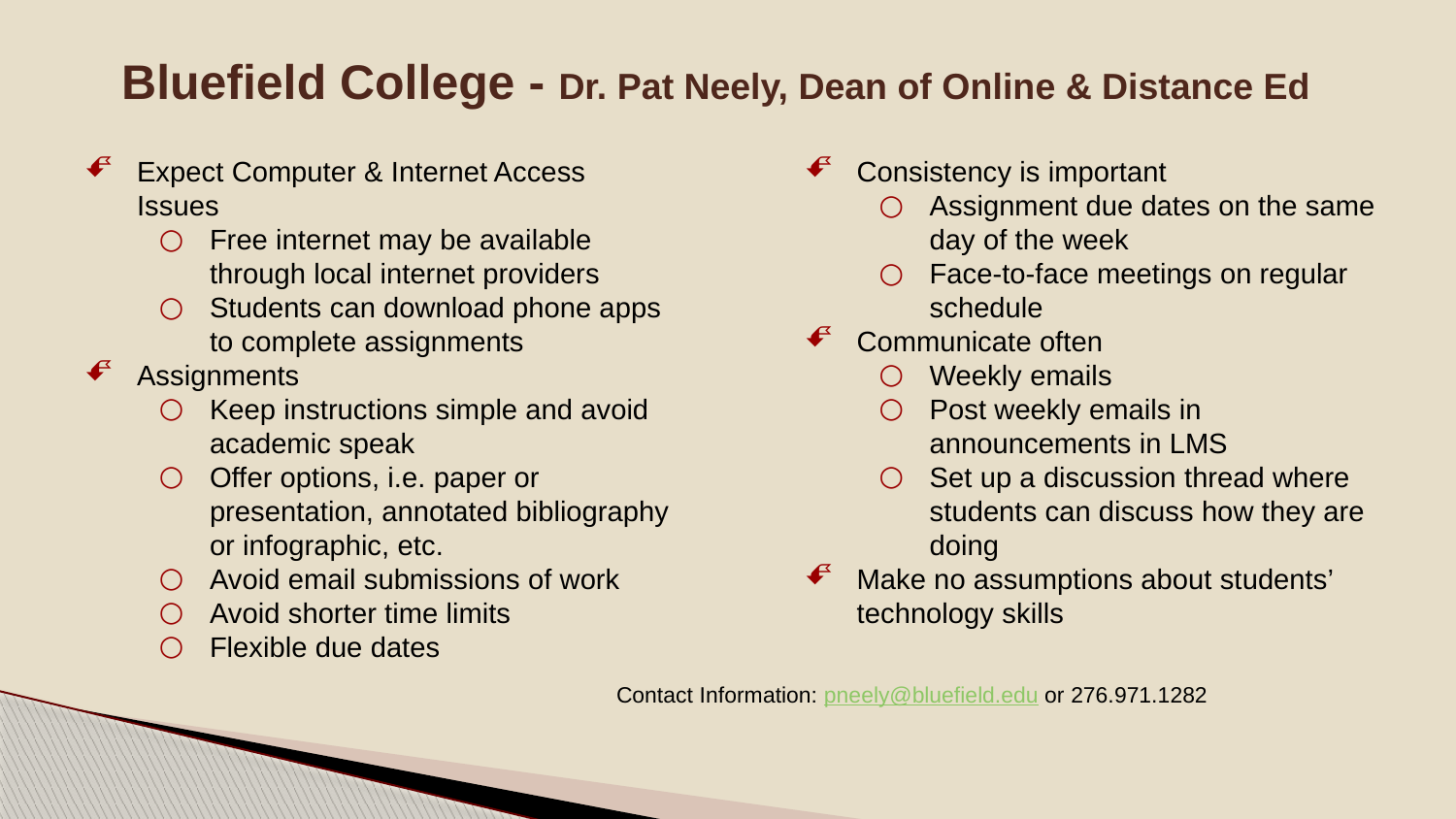

# Bluefield College - Dr. Pat Neely, Dean of Online & Distance Ed
Expect Computer & Internet Access Issues
Free internet may be available through local internet providers
Students can download phone apps to complete assignments
Assignments
Keep instructions simple and avoid academic speak
Offer options, i.e. paper or presentation, annotated bibliography or infographic, etc.
Avoid email submissions of work
Avoid shorter time limits
Flexible due dates
Consistency is important
Assignment due dates on the same day of the week
Face-to-face meetings on regular schedule
Communicate often
Weekly emails
Post weekly emails in announcements in LMS
Set up a discussion thread where students can discuss how they are doing
Make no assumptions about students’ technology skills
Contact Information: pneely@bluefield.edu or 276.971.1282